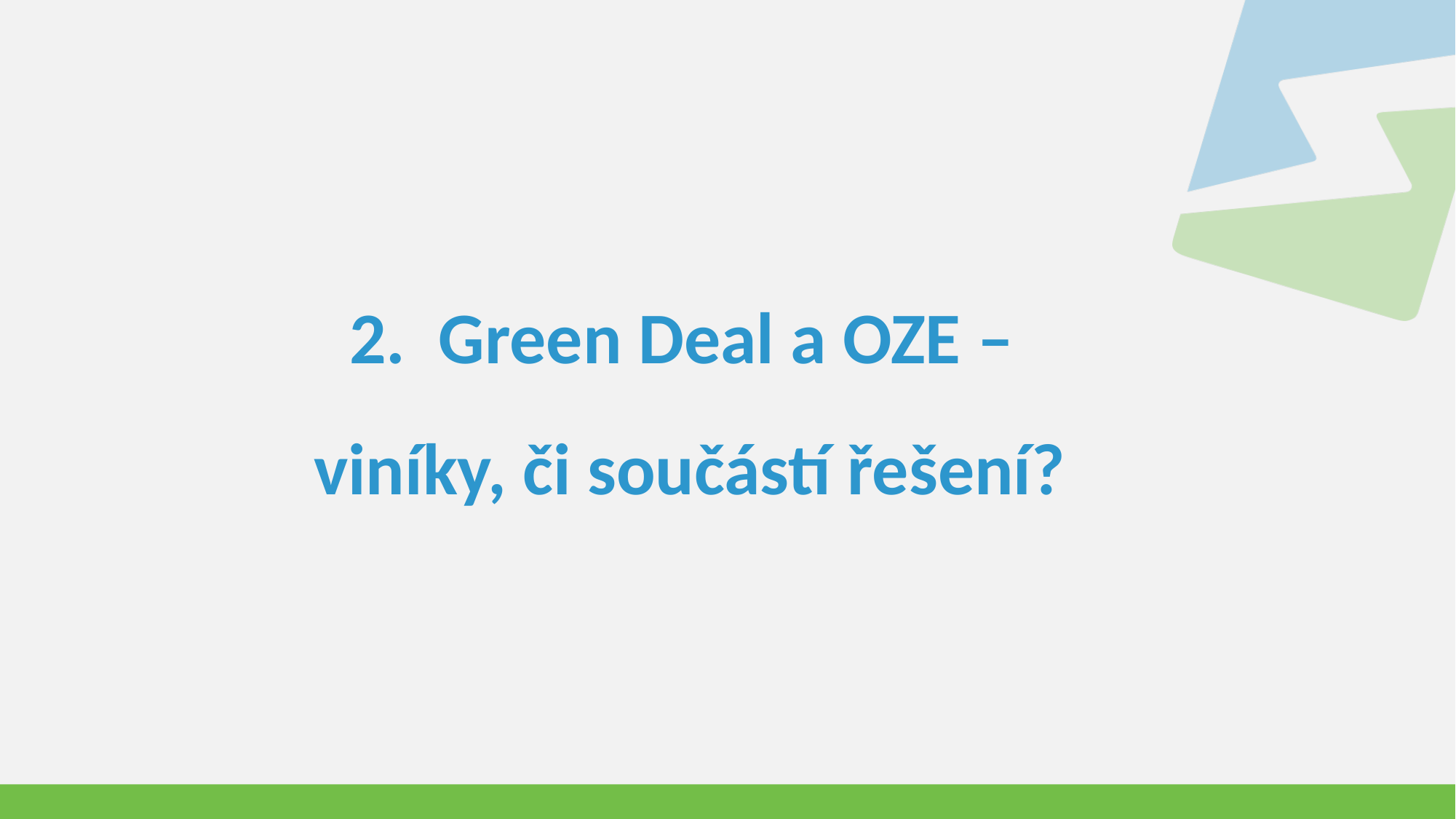

# 2.  Green Deal a OZE – viníky, či součástí řešení?